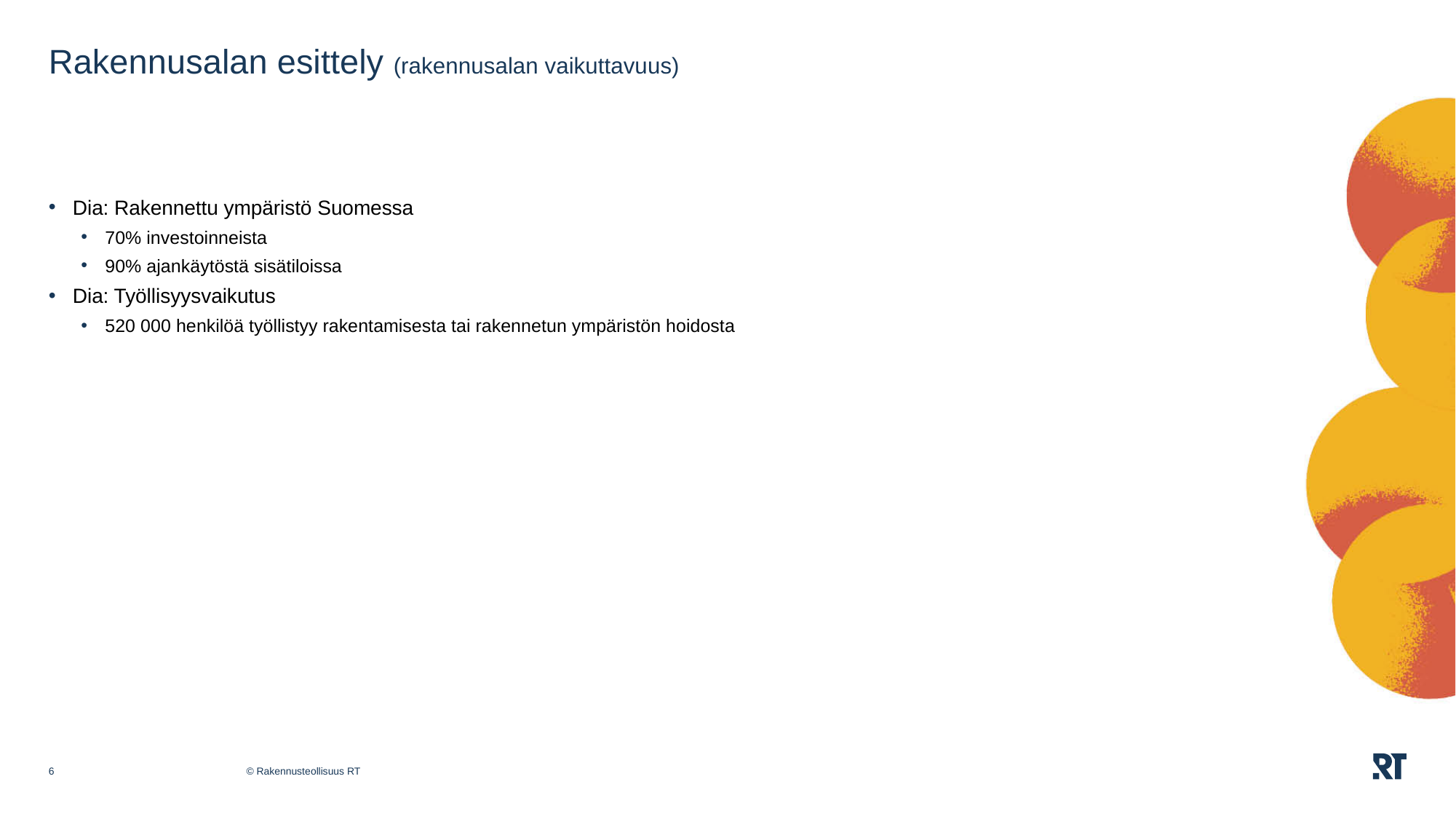

# Rakennusalan esittely (rakennusalan vaikuttavuus)
Dia: Rakennettu ympäristö Suomessa
70% investoinneista
90% ajankäytöstä sisätiloissa
Dia: Työllisyysvaikutus
520 000 henkilöä työllistyy rakentamisesta tai rakennetun ympäristön hoidosta

6
© Rakennusteollisuus RT